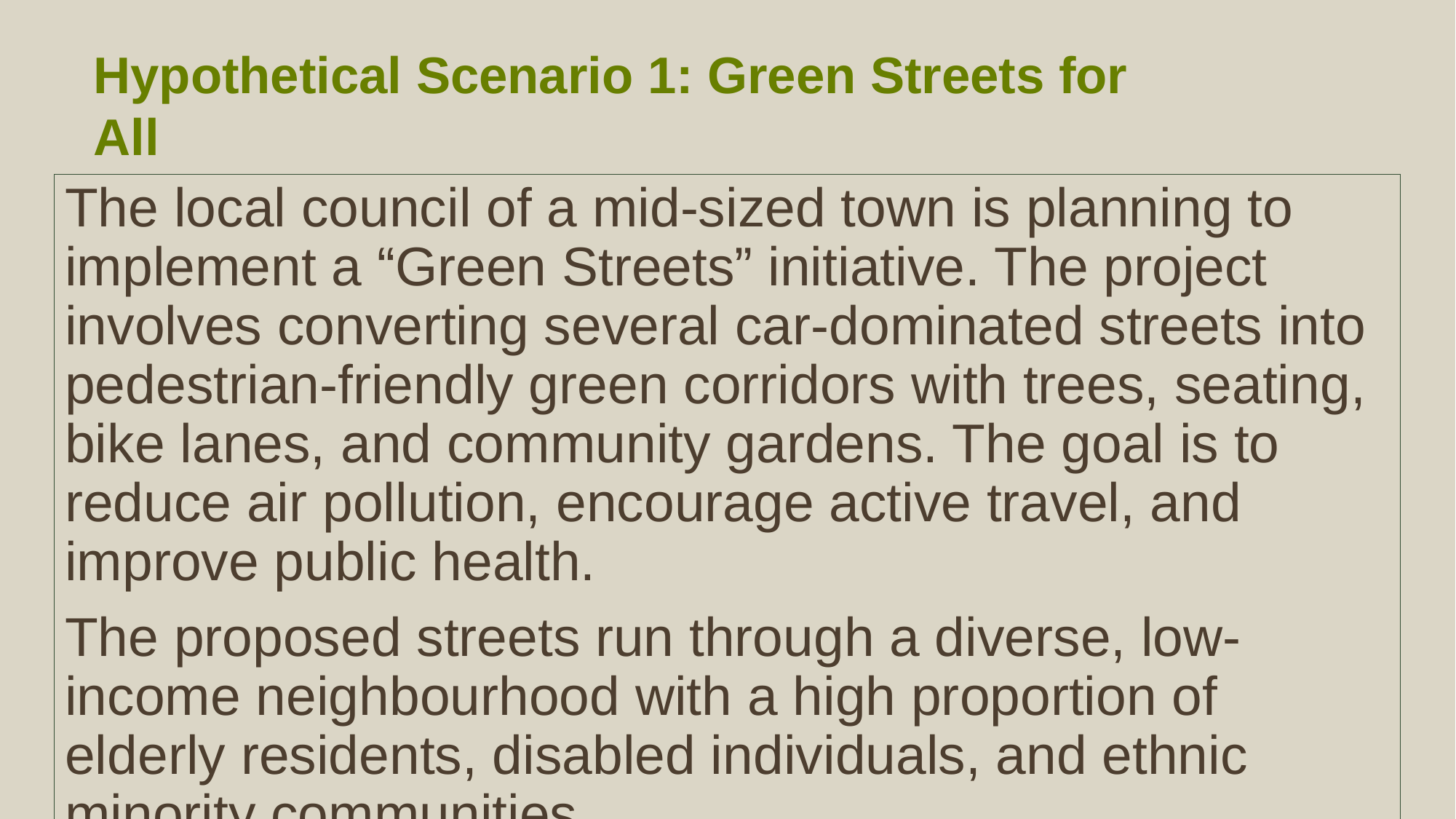

# Hypothetical Scenario 1: Green Streets for All
The local council of a mid-sized town is planning to implement a “Green Streets” initiative. The project involves converting several car-dominated streets into pedestrian-friendly green corridors with trees, seating, bike lanes, and community gardens. The goal is to reduce air pollution, encourage active travel, and improve public health.
The proposed streets run through a diverse, low-income neighbourhood with a high proportion of elderly residents, disabled individuals, and ethnic minority communities.